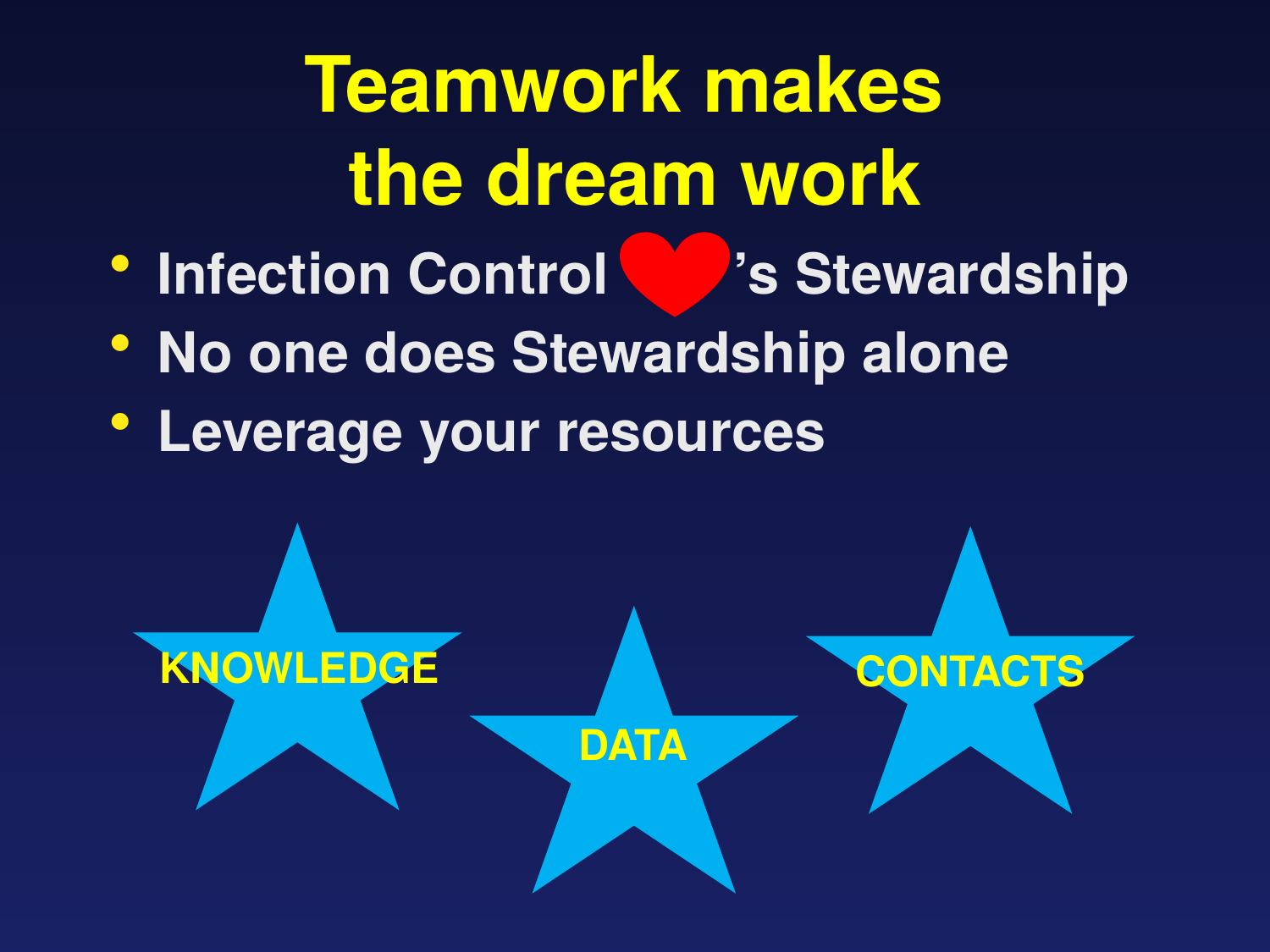

# Teamwork makes the dream work
Infection Control        ’s Stewardship
No one does Stewardship alone
Leverage your resources

KNOWLEDGE
CONTACTS
DATA